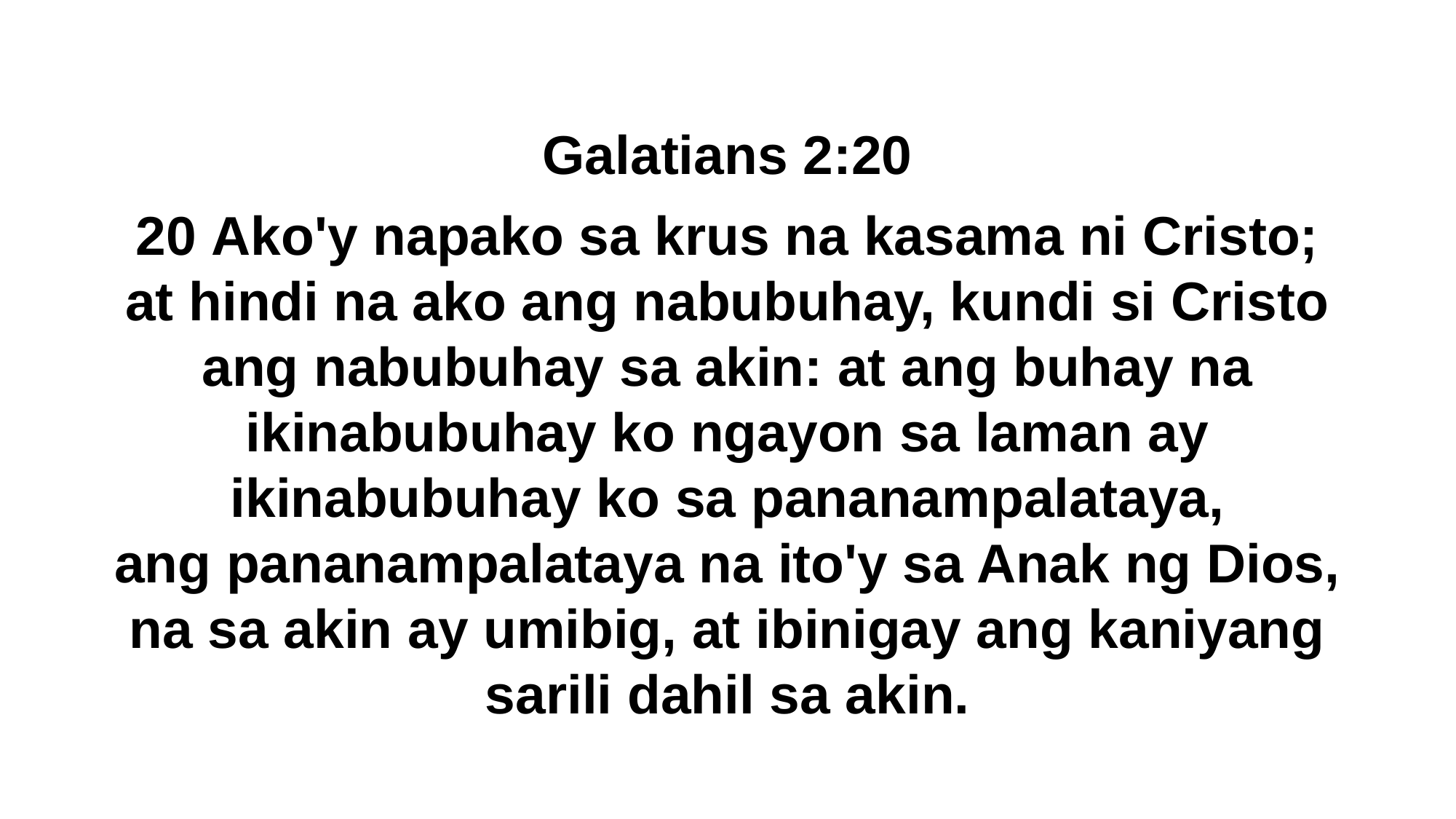

Galatians 2:20
20 Ako'y napako sa krus na kasama ni Cristo; at hindi na ako ang nabubuhay, kundi si Cristo ang nabubuhay sa akin: at ang buhay na ikinabubuhay ko ngayon sa laman ay ikinabubuhay ko sa pananampalataya, ang pananampalataya na ito'y sa Anak ng Dios, na sa akin ay umibig, at ibinigay ang kaniyang sarili dahil sa akin.